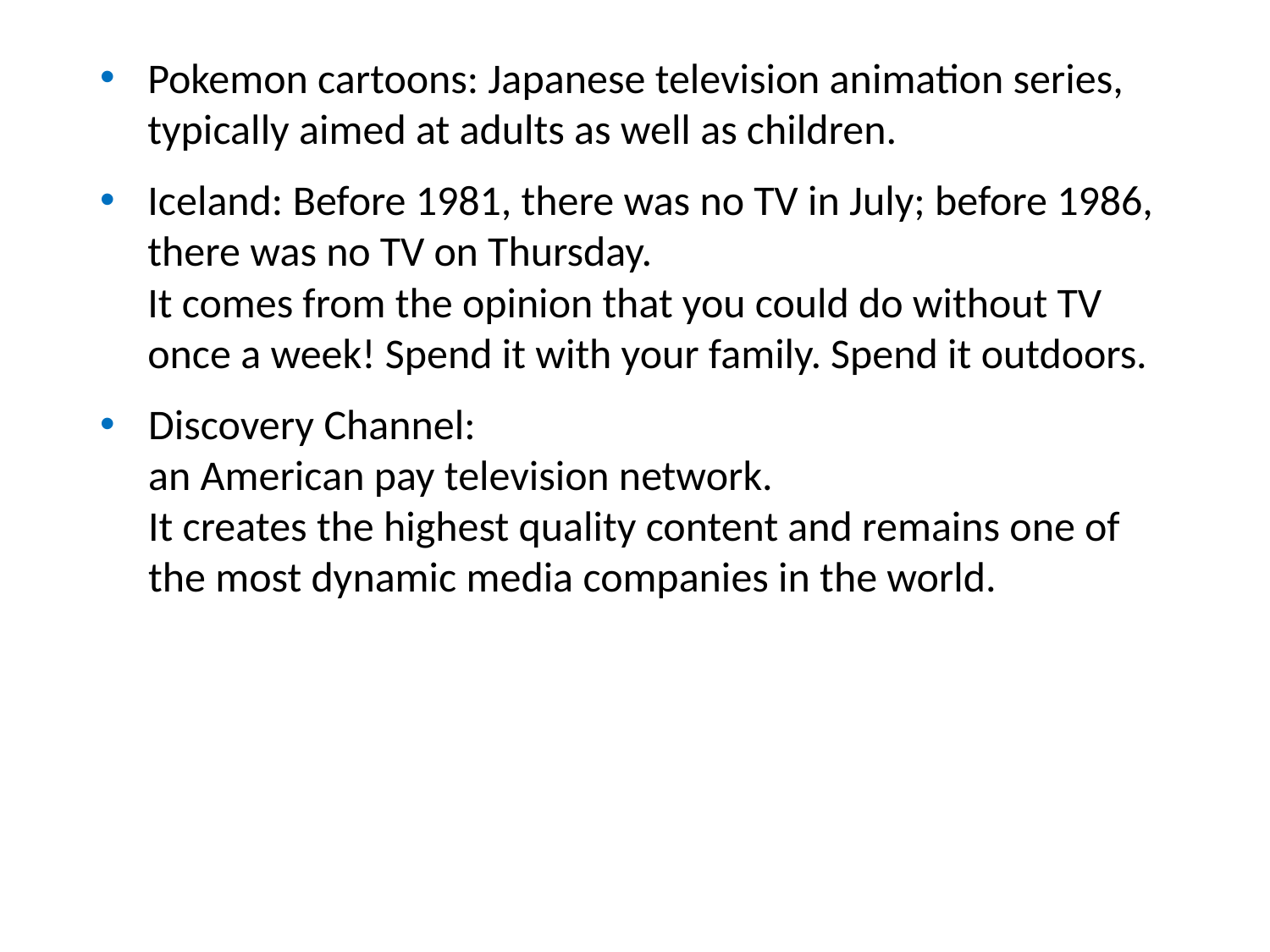

Pokemon cartoons: Japanese television animation series, typically aimed at adults as well as children.
Iceland: Before 1981, there was no TV in July; before 1986, there was no TV on Thursday.
It comes from the opinion that you could do without TV once a week! Spend it with your family. Spend it outdoors.
Discovery Channel:
an American pay television network.
It creates the highest quality content and remains one of the most dynamic media companies in the world.